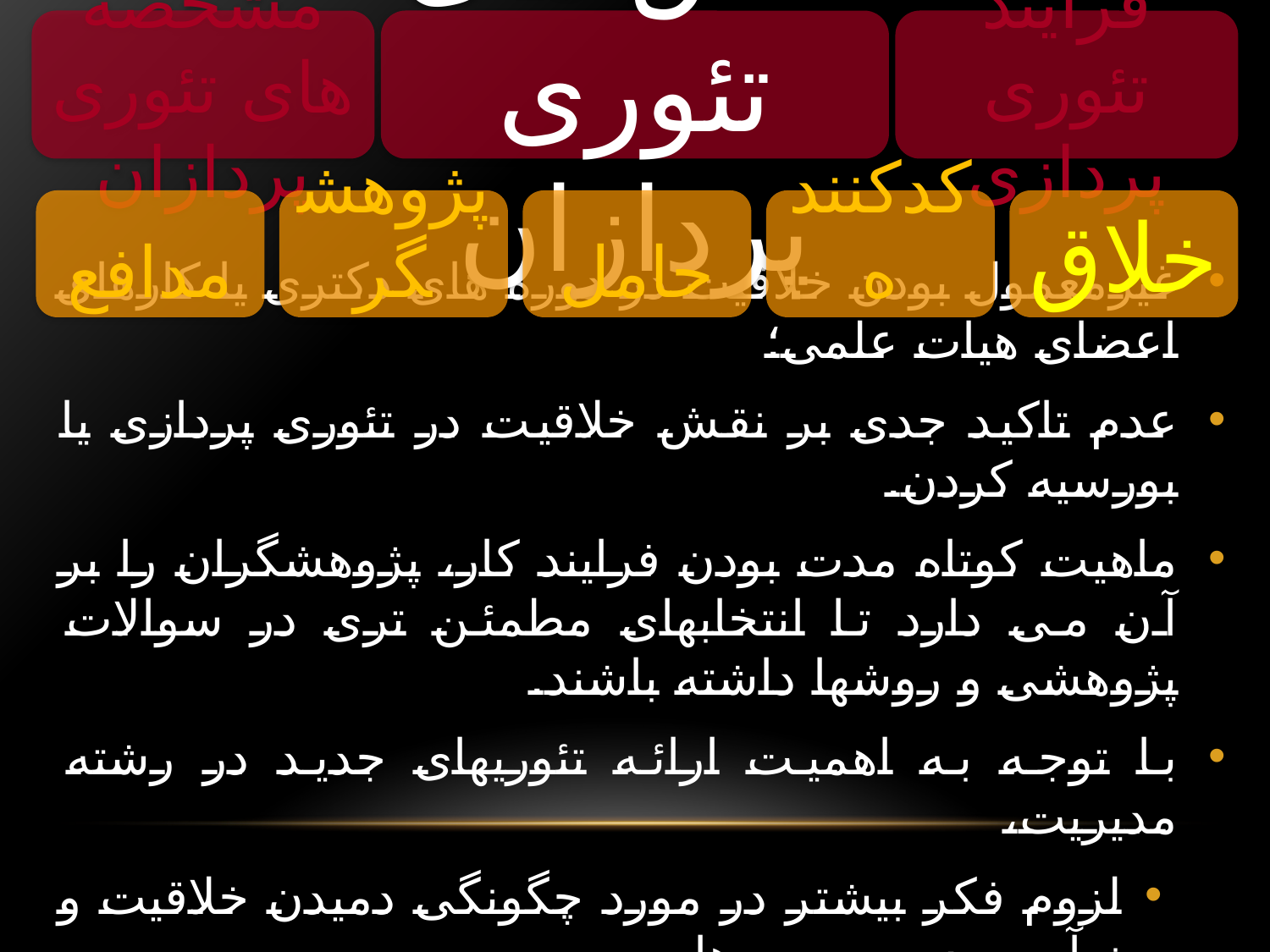

مشخصه های تئوری پردازان
نقش های تئوری پردازان
فرایند تئوری پردازی
مدافع
پژوهشگر
حامل
کدکننده
خلاق
غیرمعمول بودن خلاقیت در دوره های دکتری یا کارهای اعضای هیات علمی؛
عدم تاکید جدی بر نقش خلاقیت در تئوری پردازی یا بورسیه کردن.
ماهیت کوتاه مدت بودن فرایند کار، پژوهشگران را بر آن می دارد تا انتخابهای مطمئن تری در سوالات پژوهشی و روشها داشته باشند.
با توجه به اهمیت ارائه تئوریهای جدید در رشته مدیریت،
لزوم فکر بیشتر در مورد چگونگی دمیدن خلاقیت و نوآوری در بورسیه ها.
همچین ایجاد تغیراتی در رویه کار نشریات علمی برتر برای پذیرش ایده های جدید.